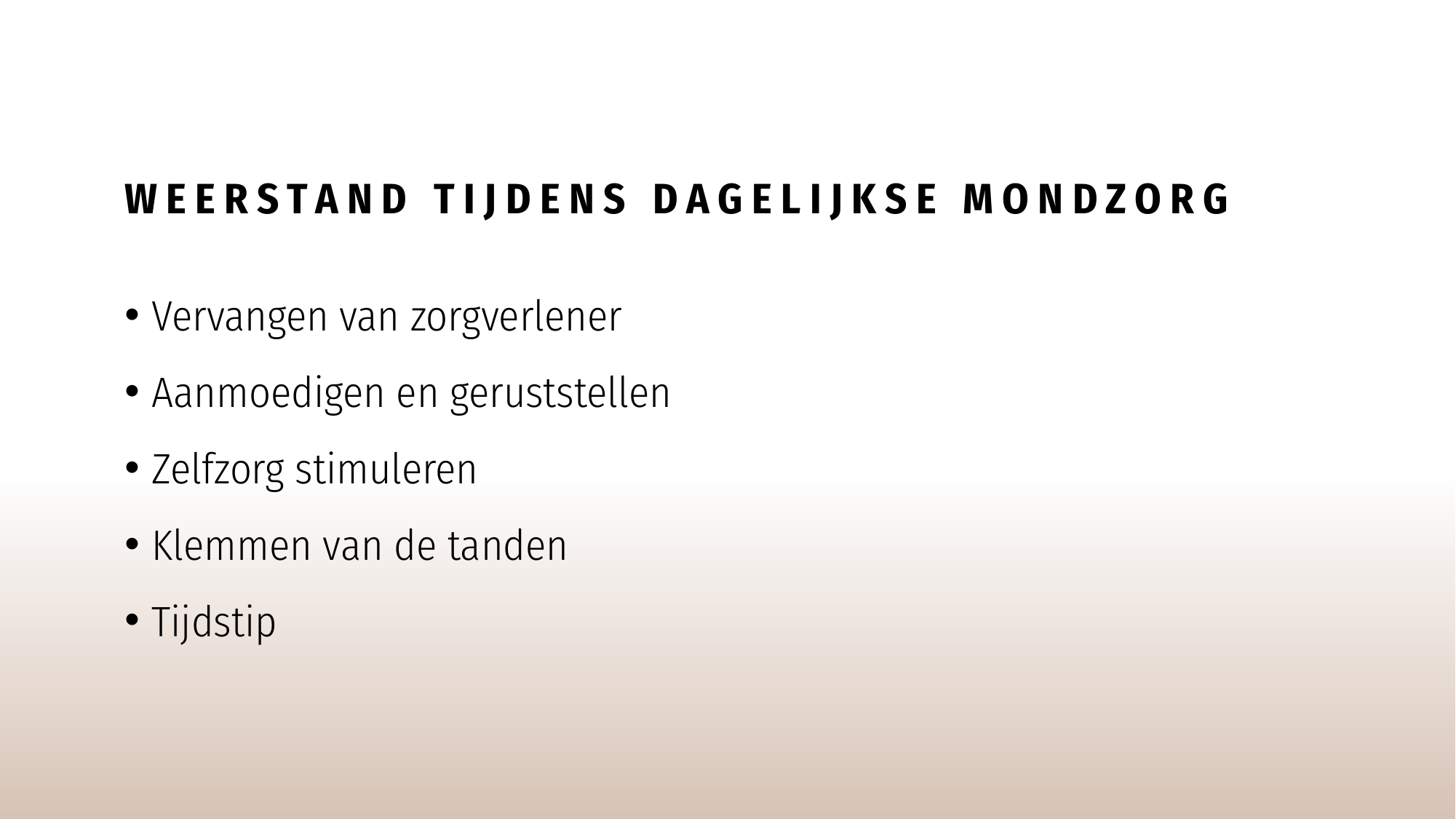

# Weerstand tijdens dagelijkse mondzorg
Vervangen van zorgverlener
Aanmoedigen en geruststellen
Zelfzorg stimuleren
Klemmen van de tanden
Tijdstip